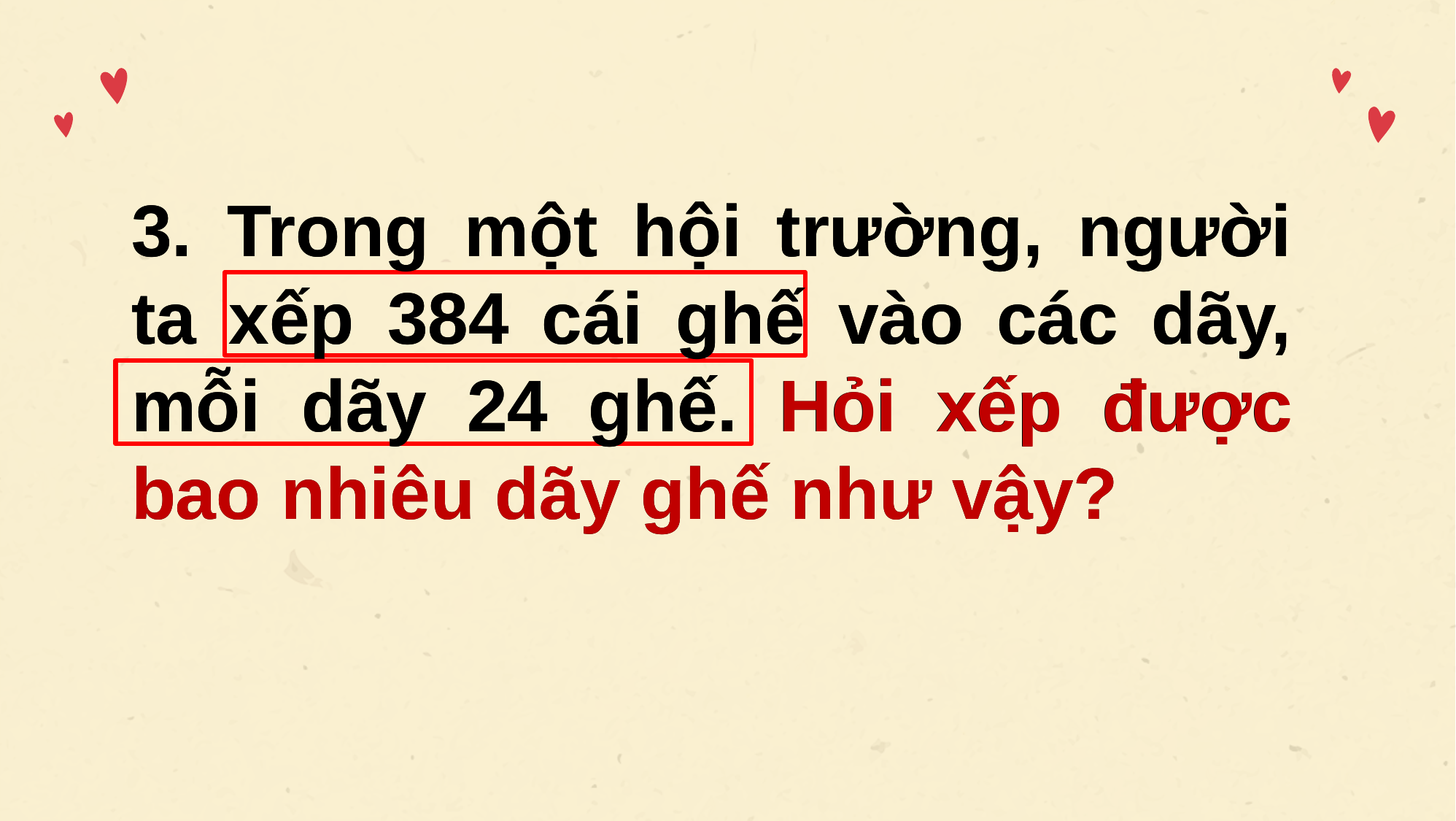

3. Trong một hội trường, người ta xếp 384 cái ghế vào các dãy, mỗi dãy 24 ghế. Hỏi xếp được bao nhiêu dãy ghế như vậy?
3. Trong một hội trường, người ta xếp 384 cái ghế vào các dãy, mỗi dãy 24 ghế. Hỏi xếp được bao nhiêu dãy ghế như vậy?